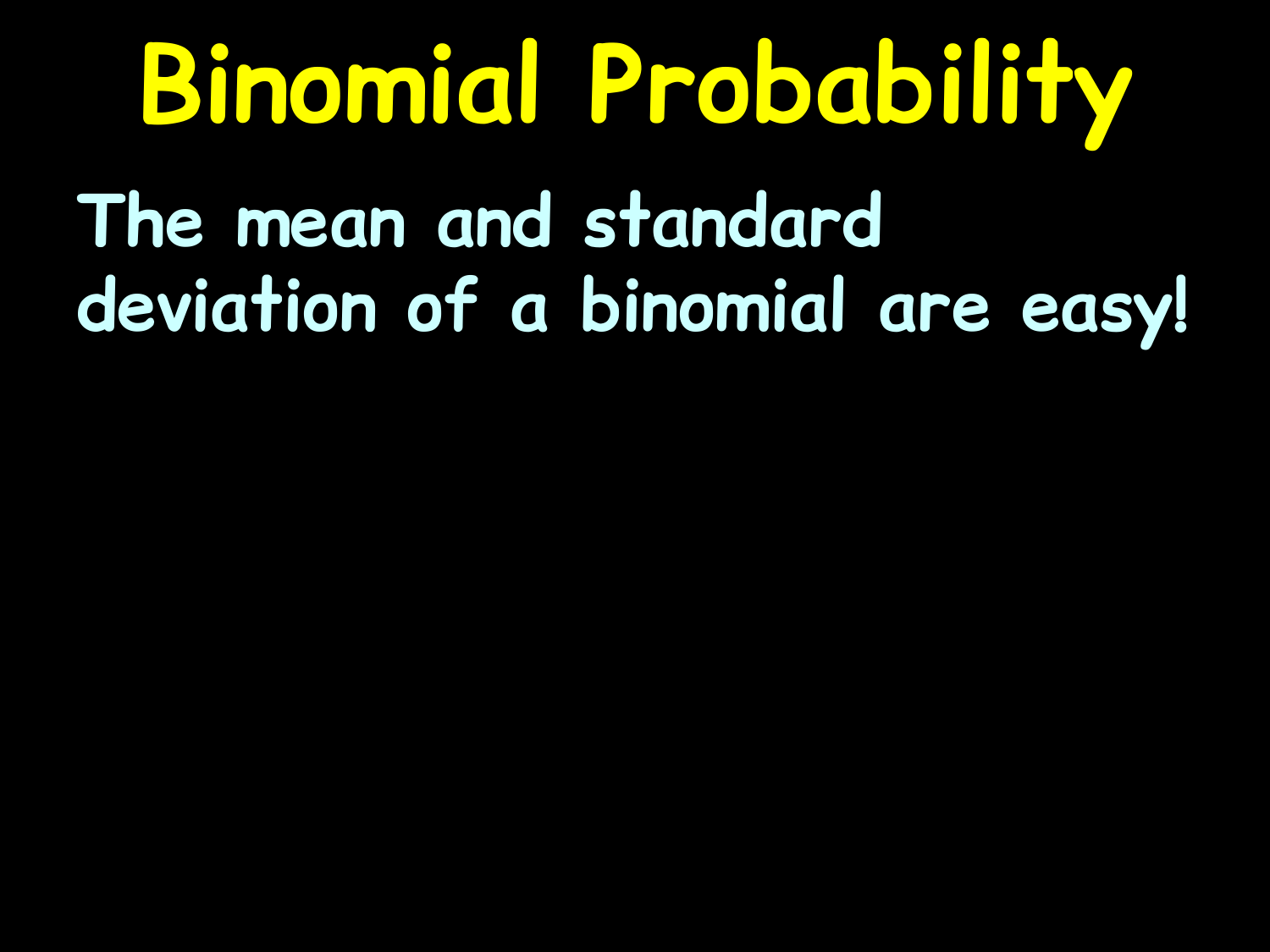

# Binomial Probability
The mean and standard deviation of a binomial are easy!